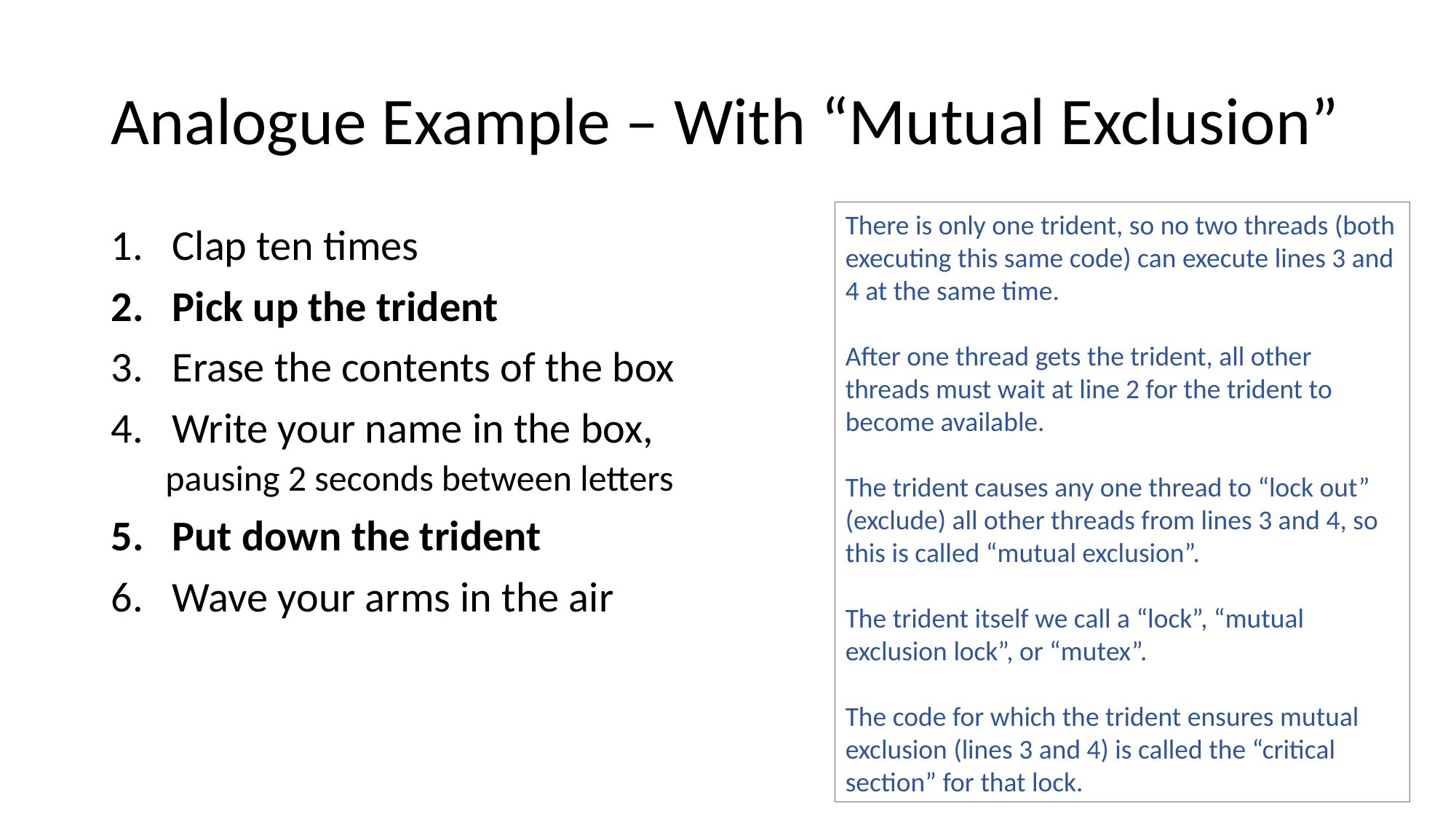

# Analogue Example – With “Mutual Exclusion”
There is only one trident, so no two threads (both executing this same code) can execute lines 3 and 4 at the same time.

After one thread gets the trident, all other threads must wait at line 2 for the trident to become available.

The trident causes any one thread to “lock out” (exclude) all other threads from lines 3 and 4, so this is called “mutual exclusion”.

The trident itself we call a “lock”, “mutual exclusion lock”, or “mutex”.

The code for which the trident ensures mutual exclusion (lines 3 and 4) is called the “critical section” for that lock.
Clap ten times
Pick up the trident
Erase the contents of the box
Write your name in the box,
pausing 2 seconds between letters
Put down the trident
Wave your arms in the air